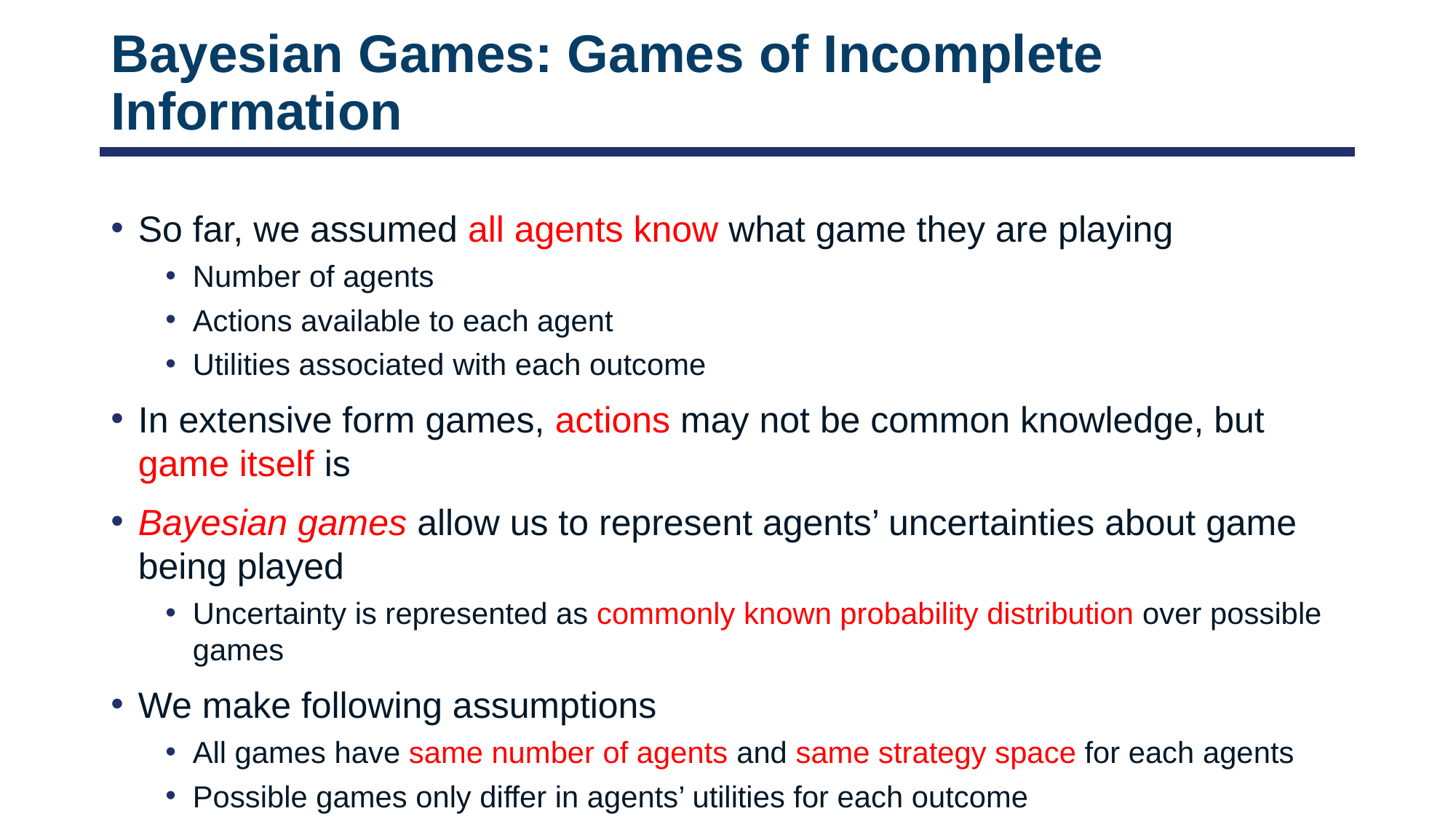

# Bayesian Games: Games of Incomplete Information
So far, we assumed all agents know what game they are playing
Number of agents
Actions available to each agent
Utilities associated with each outcome
In extensive form games, actions may not be common knowledge, but game itself is
Bayesian games allow us to represent agents’ uncertainties about game being played
Uncertainty is represented as commonly known probability distribution over possible games
We make following assumptions
All games have same number of agents and same strategy space for each agents
Possible games only differ in agents’ utilities for each outcome
Beliefs are posteriors, obtained by conditioning common prior on private signals